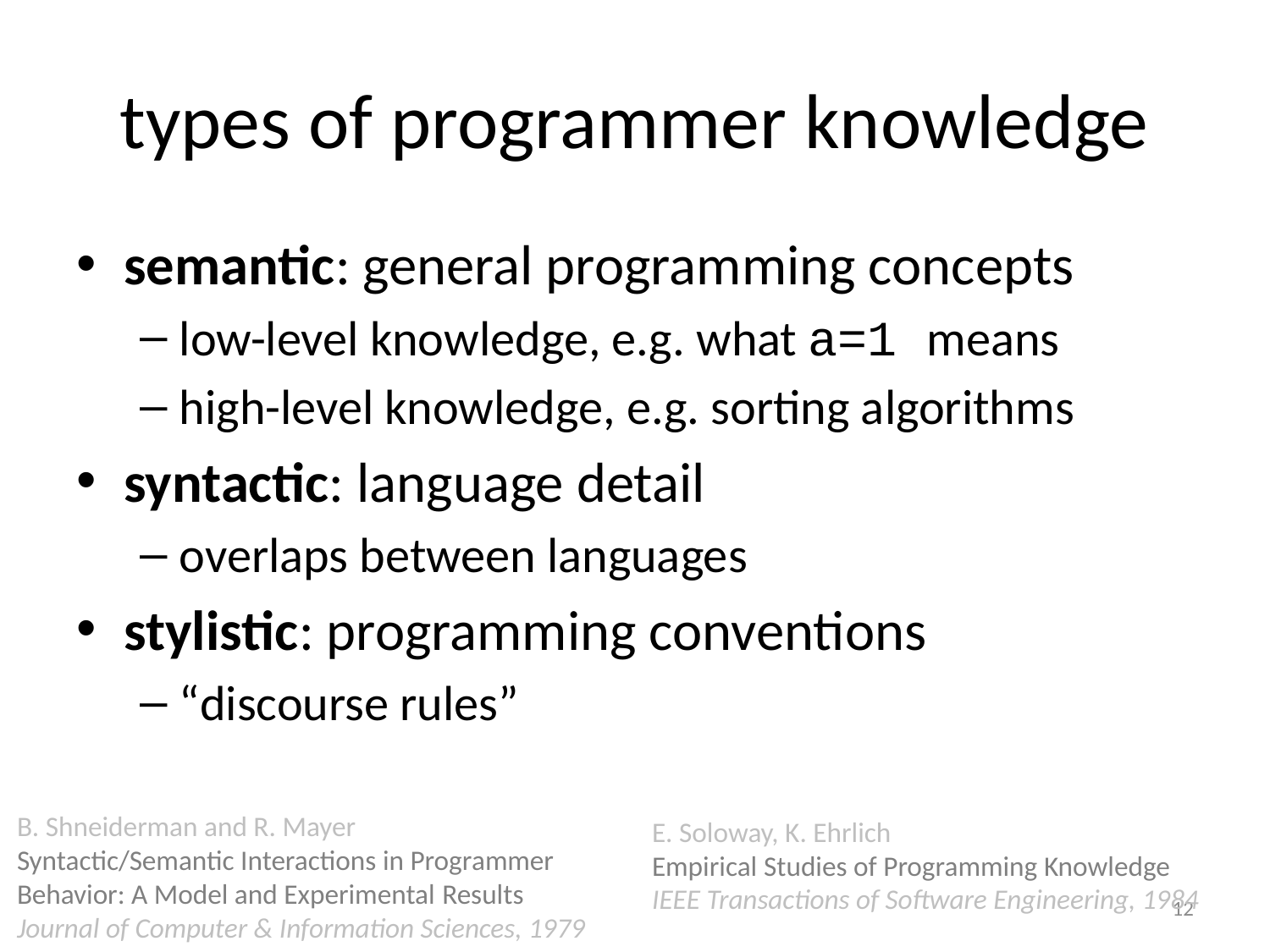

# types of programmer knowledge
semantic: general programming concepts
low-level knowledge, e.g. what a=1 means
high-level knowledge, e.g. sorting algorithms
syntactic: language detail
overlaps between languages
stylistic: programming conventions
“discourse rules”
B. Shneiderman and R. Mayer
Syntactic/Semantic Interactions in Programmer Behavior: A Model and Experimental Results
Journal of Computer & Information Sciences, 1979
E. Soloway, K. Ehrlich
Empirical Studies of Programming Knowledge
IEEE Transactions of Software Engineering, 1984
12